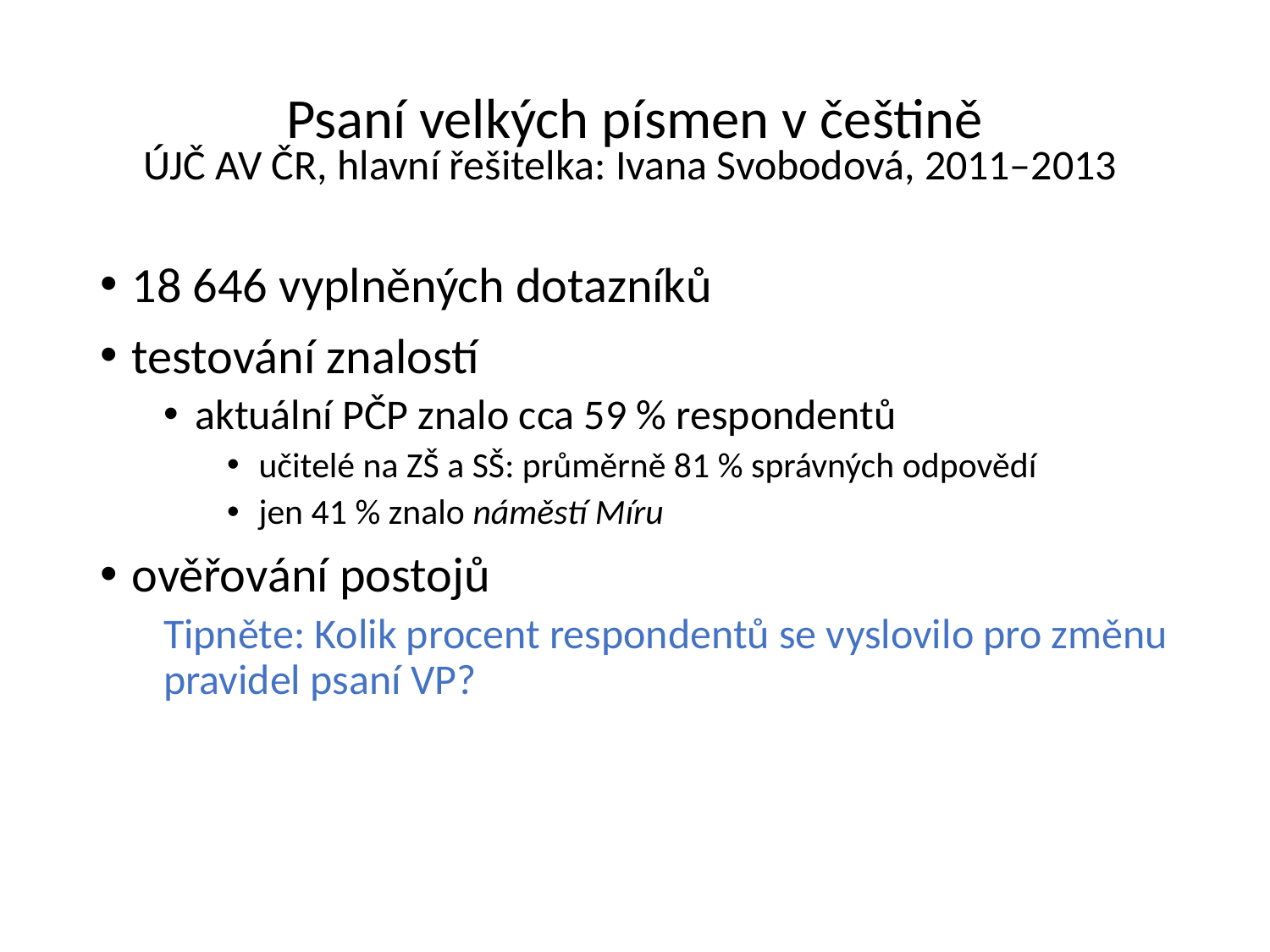

# Psaní velkých písmen v češtině ÚJČ AV ČR, hlavní řešitelka: Ivana Svobodová, 2011–2013
18 646 vyplněných dotazníků
testování znalostí
aktuální PČP znalo cca 59 % respondentů
učitelé na ZŠ a SŠ: průměrně 81 % správných odpovědí
jen 41 % znalo náměstí Míru
ověřování postojů
Tipněte: Kolik procent respondentů se vyslovilo pro změnu pravidel psaní VP?